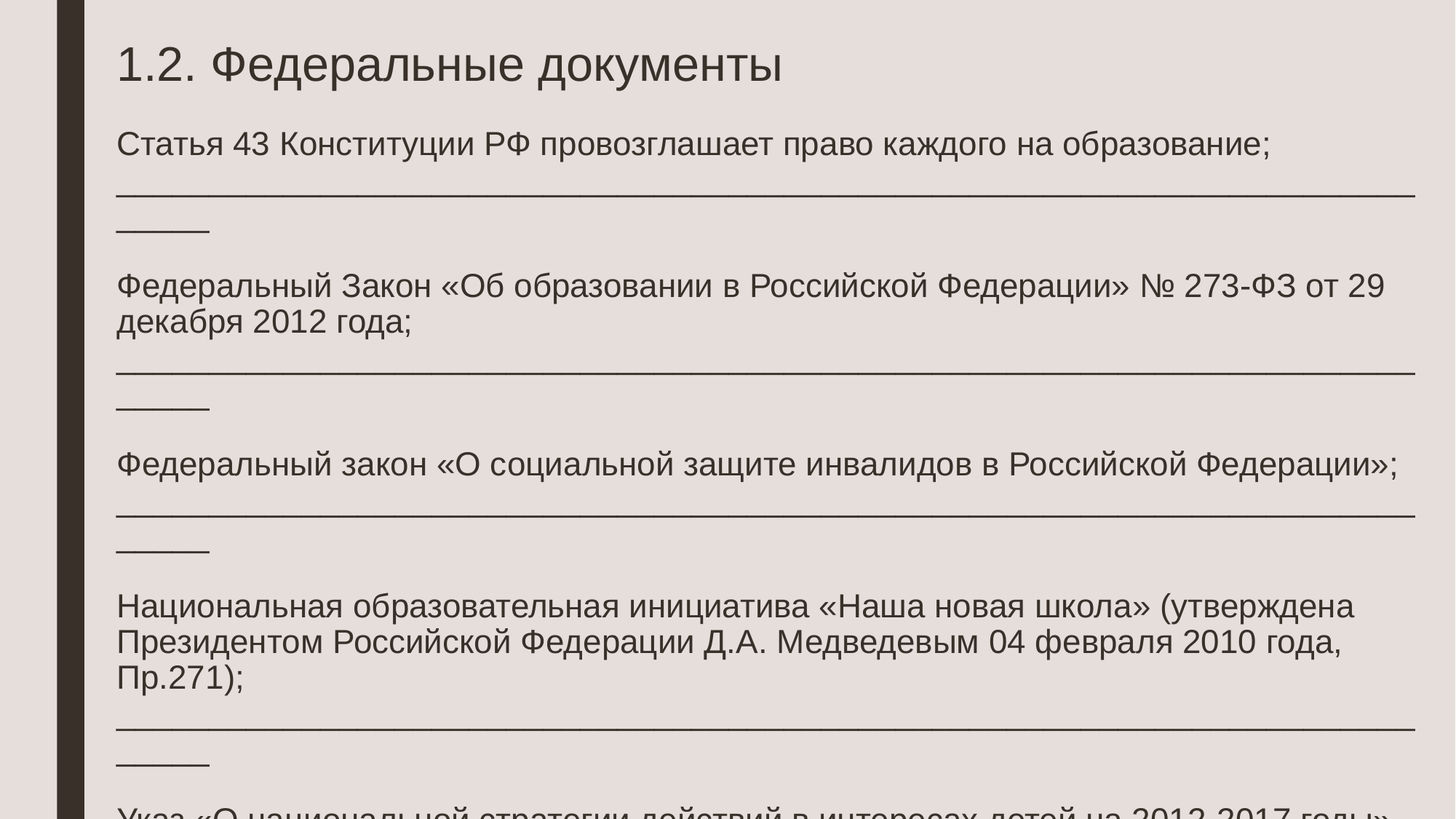

# 1.2. Федеральные документы Статья 43 Конституции РФ провозглашает право каждого на образование; ___________________________________________________________________________ Федеральный Закон «Об образовании в Российской Федерации» № 273-ФЗ от 29 декабря 2012 года; ___________________________________________________________________________ Федеральный закон «О социальной защите инвалидов в Российской Федерации»; ___________________________________________________________________________ Национальная образовательная инициатива «Наша новая школа» (утверждена Президентом Российской Федерации Д.А. Медведевым 04 февраля 2010 года, Пр.271); ___________________________________________________________________________ Указ «О национальной стратегии действий в интересах детей на 2012-2017 годы» № 761 от 01.06.2012. ___________________________________________________________________________